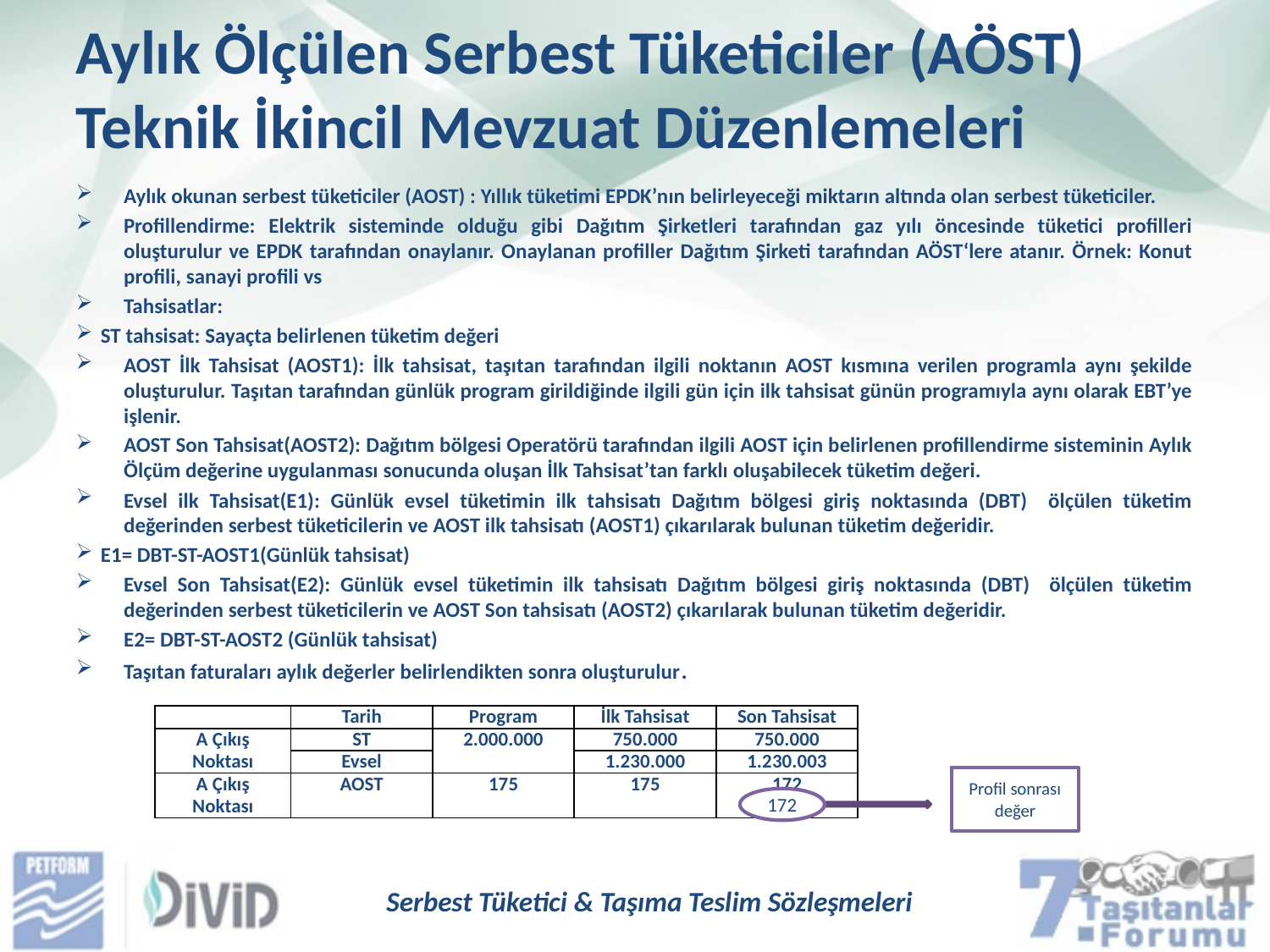

Aylık Ölçülen Serbest Tüketiciler (AÖST) Teknik İkincil Mevzuat Düzenlemeleri

Aylık okunan serbest tüketiciler (AOST) : Yıllık tüketimi EPDK’nın belirleyeceği miktarın altında olan serbest tüketiciler.
Profillendirme: Elektrik sisteminde olduğu gibi Dağıtım Şirketleri tarafından gaz yılı öncesinde tüketici profilleri oluşturulur ve EPDK tarafından onaylanır. Onaylanan profiller Dağıtım Şirketi tarafından AÖST‘lere atanır. Örnek: Konut profili, sanayi profili vs
Tahsisatlar:
ST tahsisat: Sayaçta belirlenen tüketim değeri
AOST İlk Tahsisat (AOST1): İlk tahsisat, taşıtan tarafından ilgili noktanın AOST kısmına verilen programla aynı şekilde oluşturulur. Taşıtan tarafından günlük program girildiğinde ilgili gün için ilk tahsisat günün programıyla aynı olarak EBT’ye işlenir.
AOST Son Tahsisat(AOST2): Dağıtım bölgesi Operatörü tarafından ilgili AOST için belirlenen profillendirme sisteminin Aylık Ölçüm değerine uygulanması sonucunda oluşan İlk Tahsisat’tan farklı oluşabilecek tüketim değeri.
Evsel ilk Tahsisat(E1): Günlük evsel tüketimin ilk tahsisatı Dağıtım bölgesi giriş noktasında (DBT)  ölçülen tüketim değerinden serbest tüketicilerin ve AOST ilk tahsisatı (AOST1) çıkarılarak bulunan tüketim değeridir.
E1= DBT-ST-AOST1(Günlük tahsisat)
Evsel Son Tahsisat(E2): Günlük evsel tüketimin ilk tahsisatı Dağıtım bölgesi giriş noktasında (DBT)  ölçülen tüketim değerinden serbest tüketicilerin ve AOST Son tahsisatı (AOST2) çıkarılarak bulunan tüketim değeridir.
E2= DBT-ST-AOST2 (Günlük tahsisat)
Taşıtan faturaları aylık değerler belirlendikten sonra oluşturulur.
|  | Tarih | Program | İlk Tahsisat | Son Tahsisat |
| --- | --- | --- | --- | --- |
| A Çıkış Noktası | ST | 2.000.000 | 750.000 | 750.000 |
|  | Evsel |  | 1.230.000 | 1.230.003 |
| A Çıkış Noktası | AOST | 175 | 175 | 172 |
Profil sonrası değer
172

Serbest Tüketici & Taşıma Teslim Sözleşmeleri